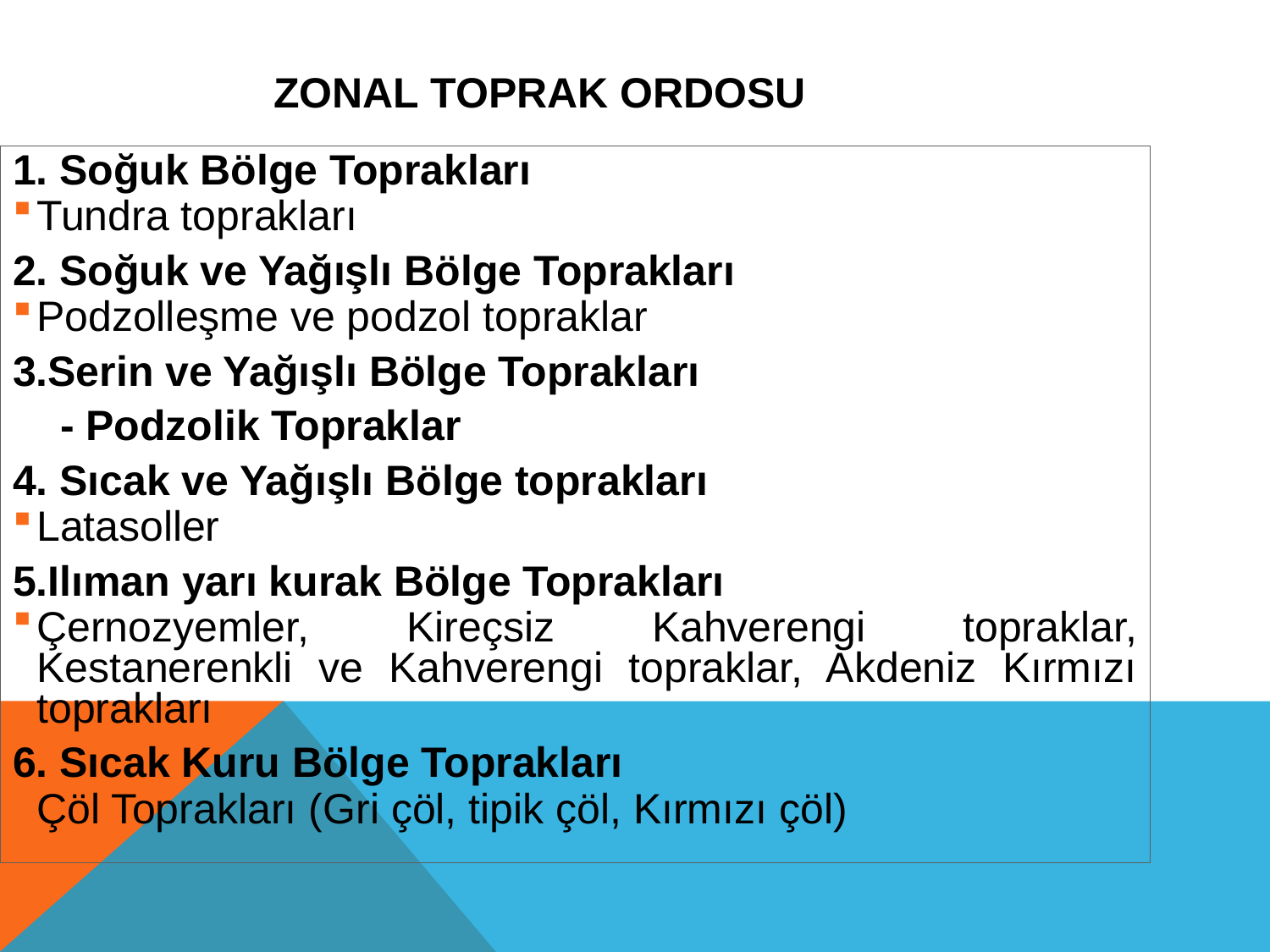

Zonal Toprak Ordosu
1. Soğuk Bölge Toprakları
Tundra toprakları
2. Soğuk ve Yağışlı Bölge Toprakları
Podzolleşme ve podzol topraklar
3.Serin ve Yağışlı Bölge Toprakları
    - Podzolik Topraklar
4. Sıcak ve Yağışlı Bölge toprakları
Latasoller
5.Ilıman yarı kurak Bölge Toprakları
Çernozyemler, Kireçsiz Kahverengi topraklar, Kestanerenkli ve Kahverengi topraklar, Akdeniz Kırmızı toprakları
6. Sıcak Kuru Bölge Toprakları
Çöl Toprakları (Gri çöl, tipik çöl, Kırmızı çöl)